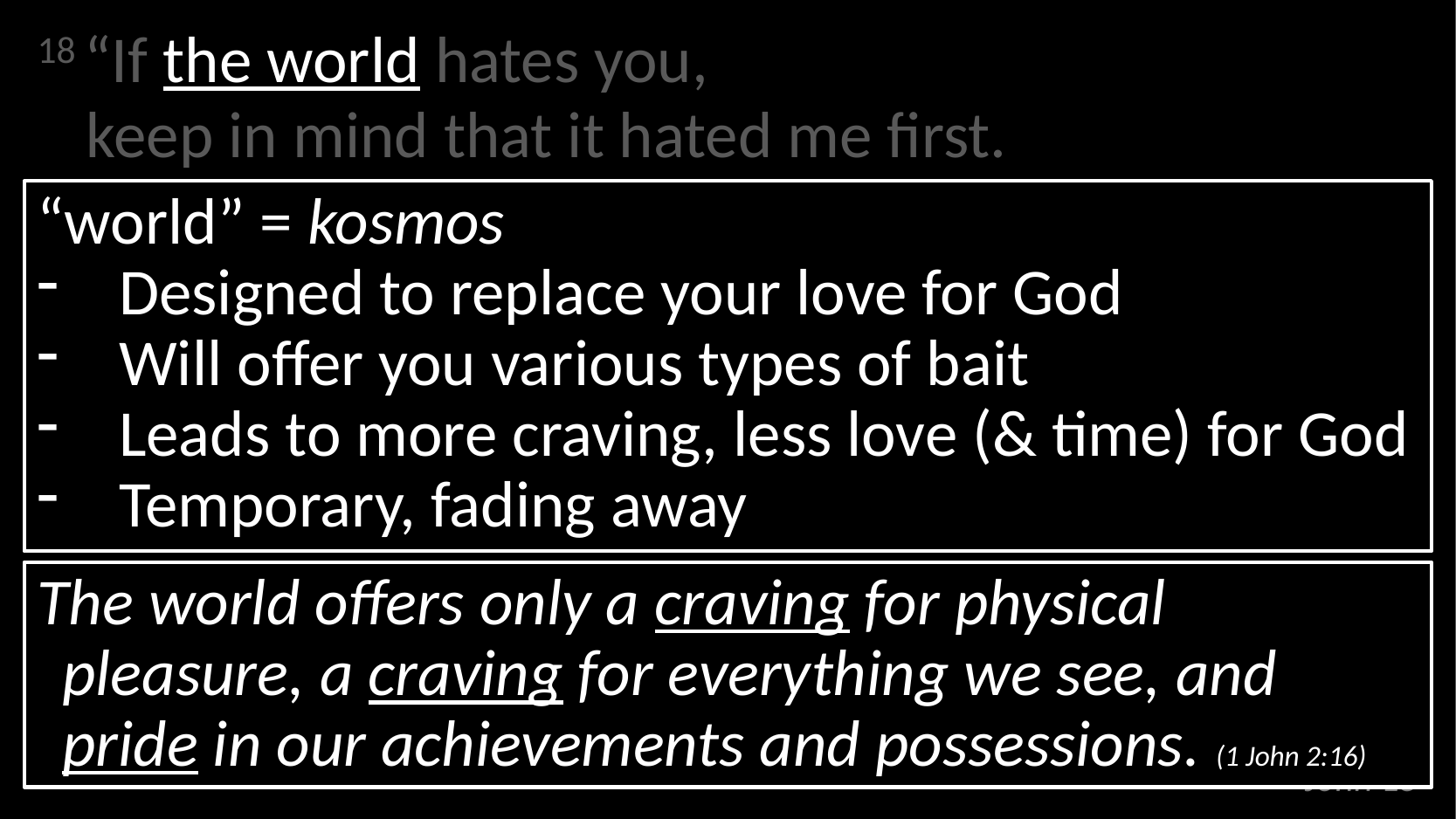

18 “If the world hates you,
keep in mind that it hated me first.
“world” = kosmos
Designed to replace your love for God
Will offer you various types of bait
Leads to more craving, less love (& time) for God
Temporary, fading away
The world offers only a craving for physical pleasure, a craving for everything we see, and
pride in our achievements and possessions. (1 John 2:16)
# John 15